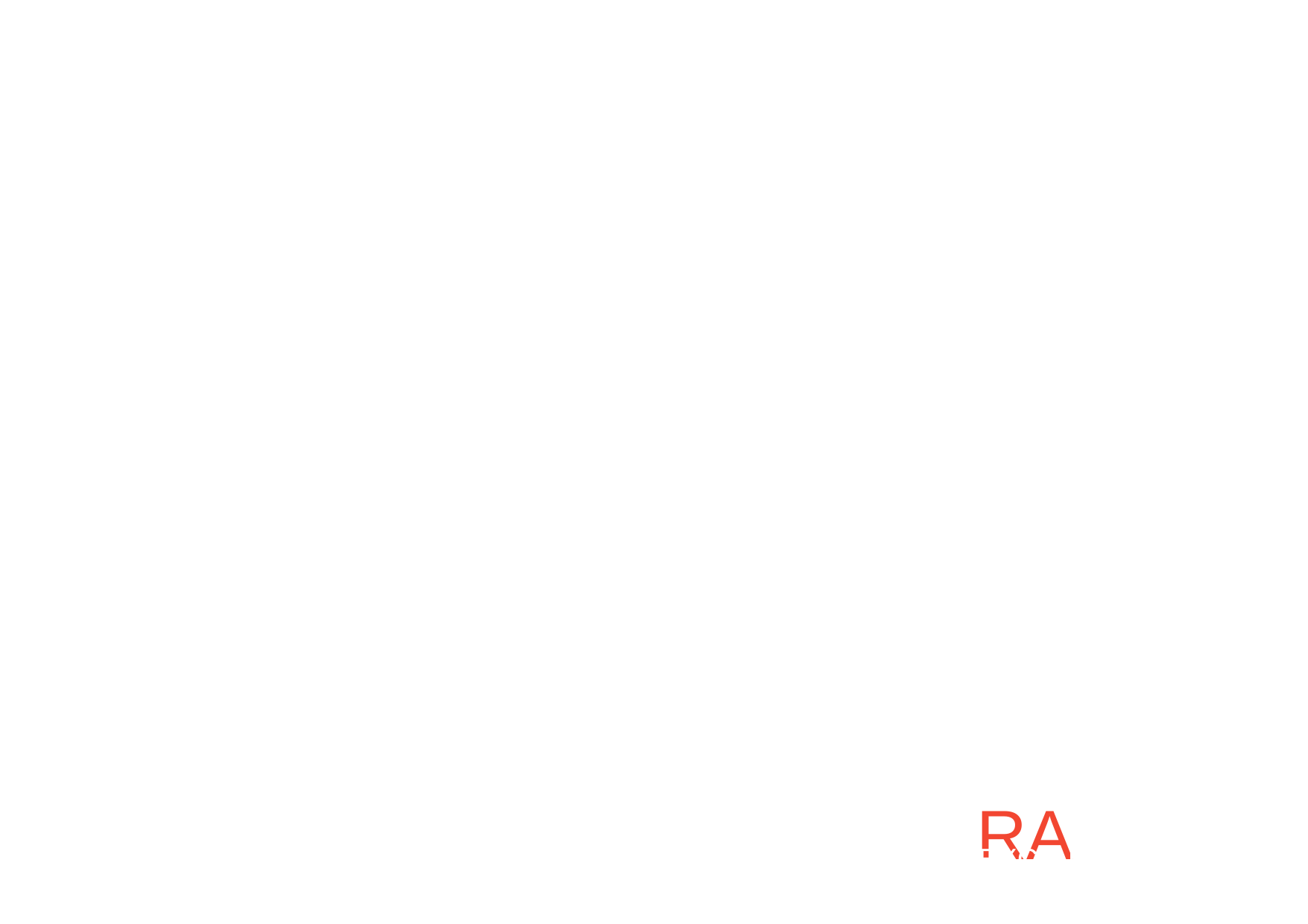

LE PERSONE DIETRO LA VISIONE
CHI SIAMO
RAW VISION è un collettivo di professionisti, creativi e visionari uniti dalla stessa missione:
valorizzare la cultura urban e costruire nuove opportunità per chi la vive.
COMPETENZE CHIAVE
Management & Strategia → sviluppo carriera artistica, direzione creativa, networking.
Produzione & Eventi → creazione di format live e digitali, coordinamento tecnico e artistico.
Comunicazione & Storytelling → branding, social strategy, produzioni multimediali.
Cultura & Scena → esperienza diretta nel mondo Hip Hop, street art, moda e community urban.
Un team che nasce dalla cultura, parla il suo linguaggio e ne conosce i codici.
Siamo professionisti con background diversi, ma una stessa visione: dare struttura e voce alla creatività urban.

RAW
VISION
©
EXCLUSIVE. URBAN. RAW.